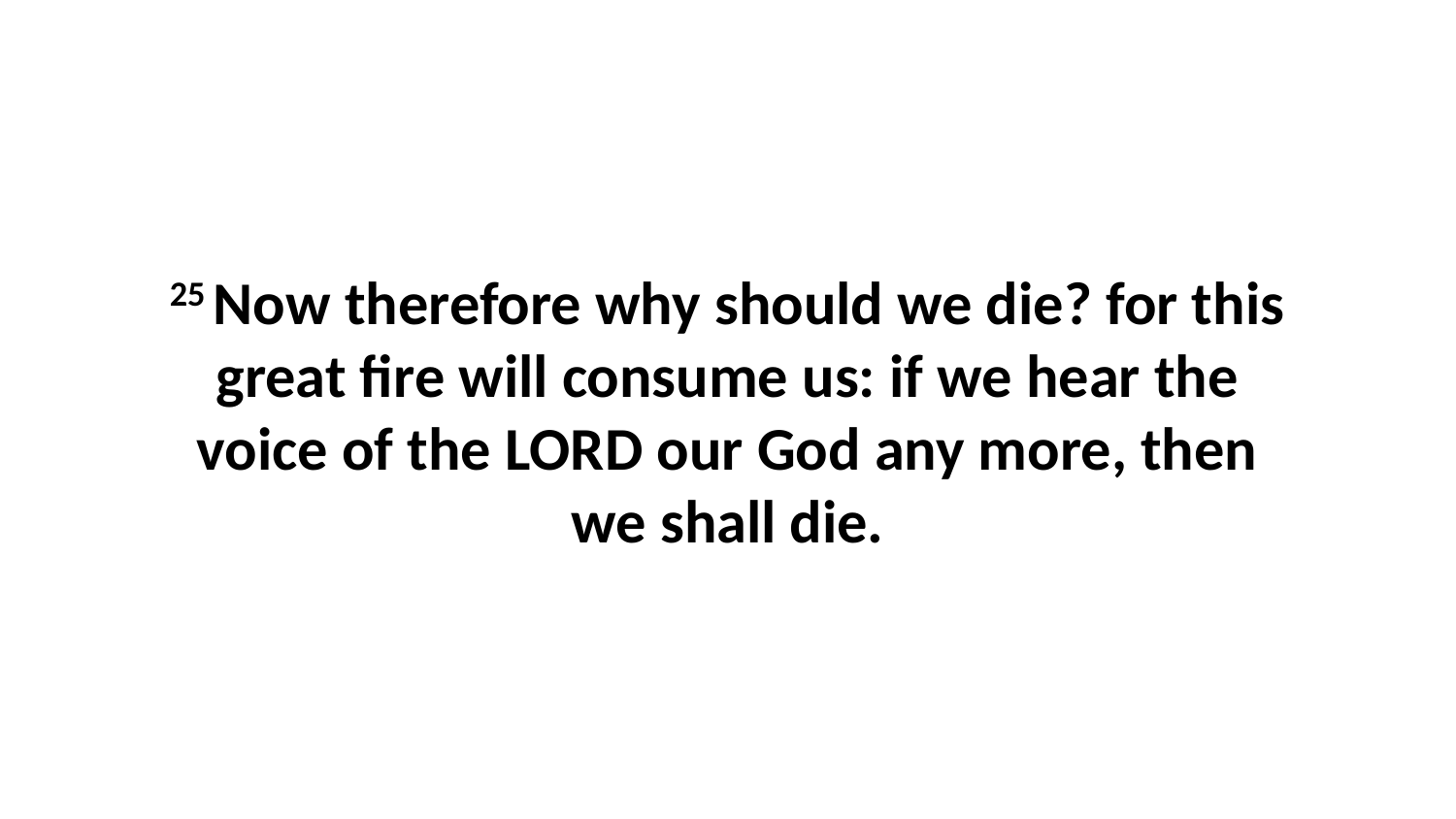

25 Now therefore why should we die? for this great fire will consume us: if we hear the voice of the LORD our God any more, then we shall die.